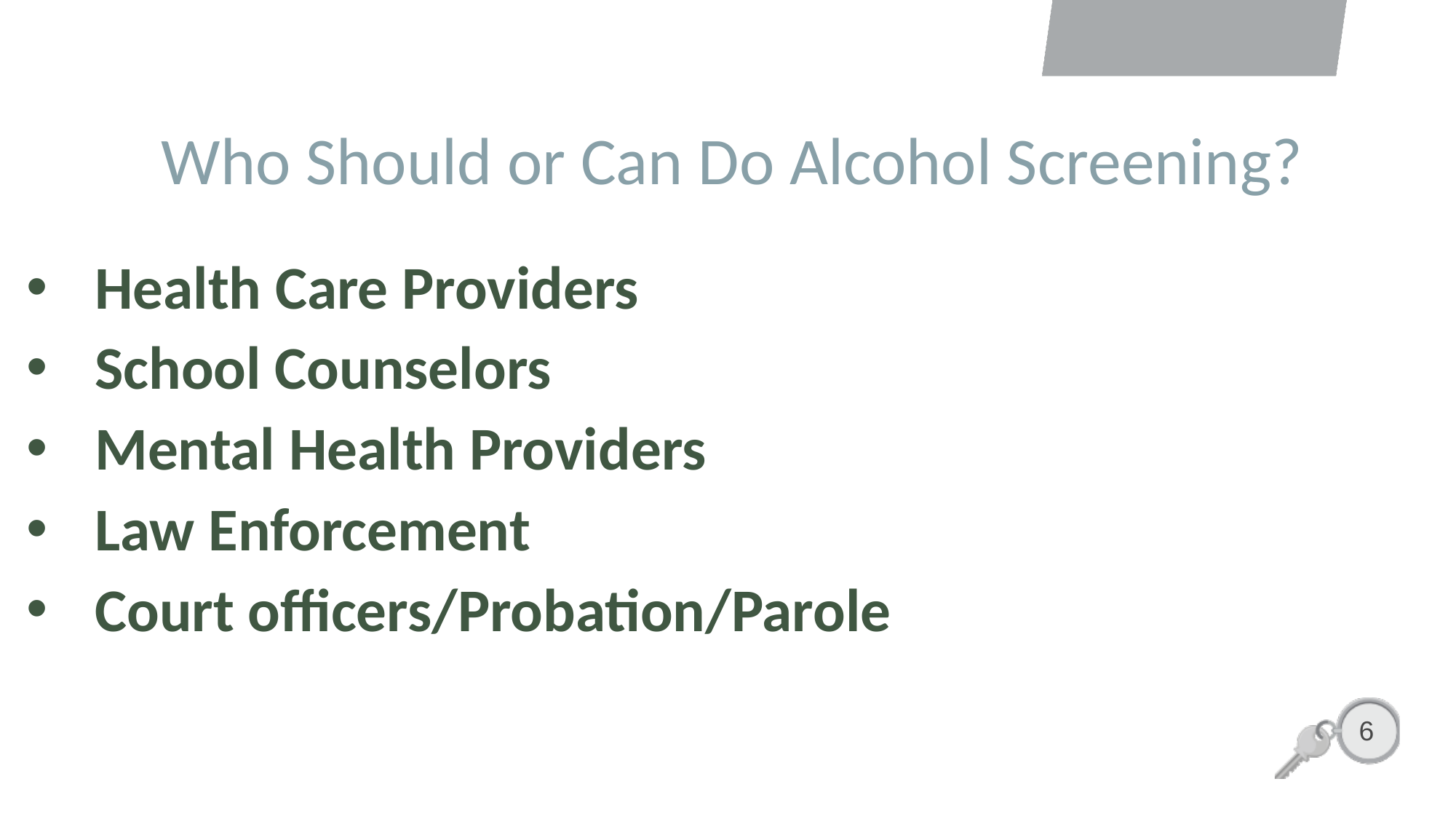

# Who Should or Can Do Alcohol Screening?
Health Care Providers
School Counselors
Mental Health Providers
Law Enforcement
Court officers/Probation/Parole

6